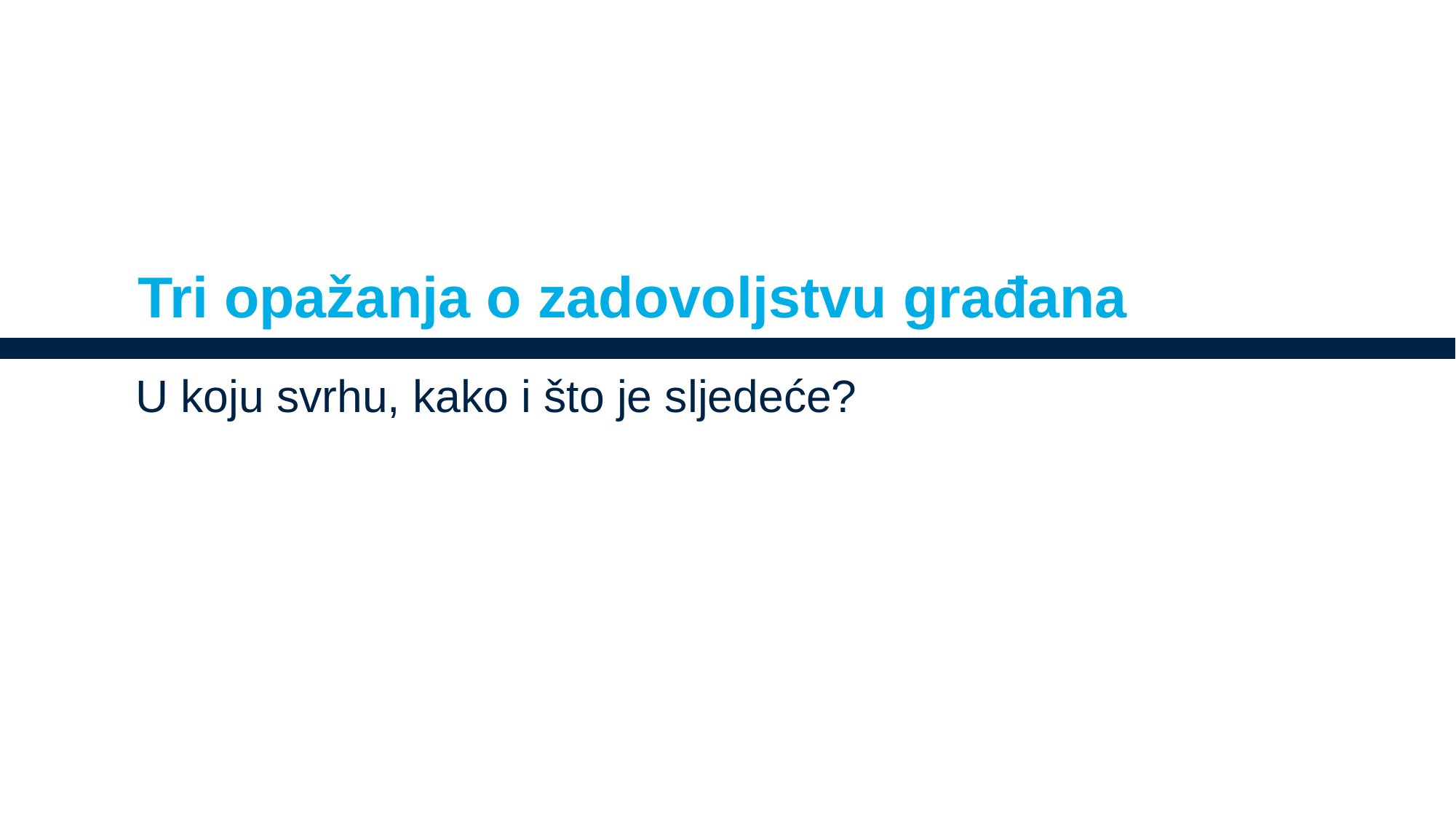

# Tri opažanja o zadovoljstvu građana
U koju svrhu, kako i što je sljedeće?